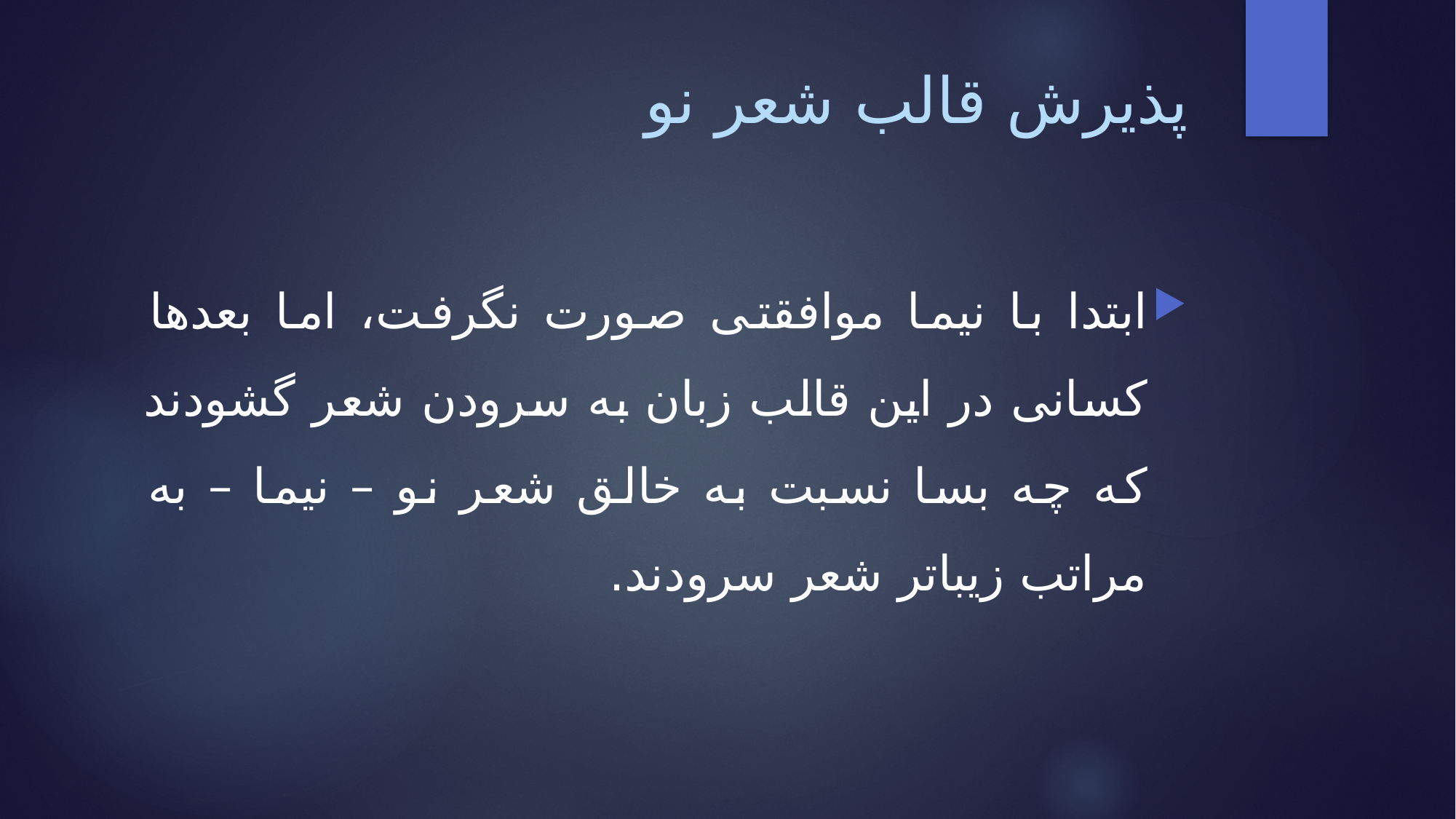

# پذیرش قالب شعر نو
ابتدا با نیما موافقتی صورت نگرفت، اما بعدها کسانی در این قالب زبان به سرودن شعر گشودند که چه بسا نسبت به خالق شعر نو – نیما – به مراتب زیباتر شعر سرودند.